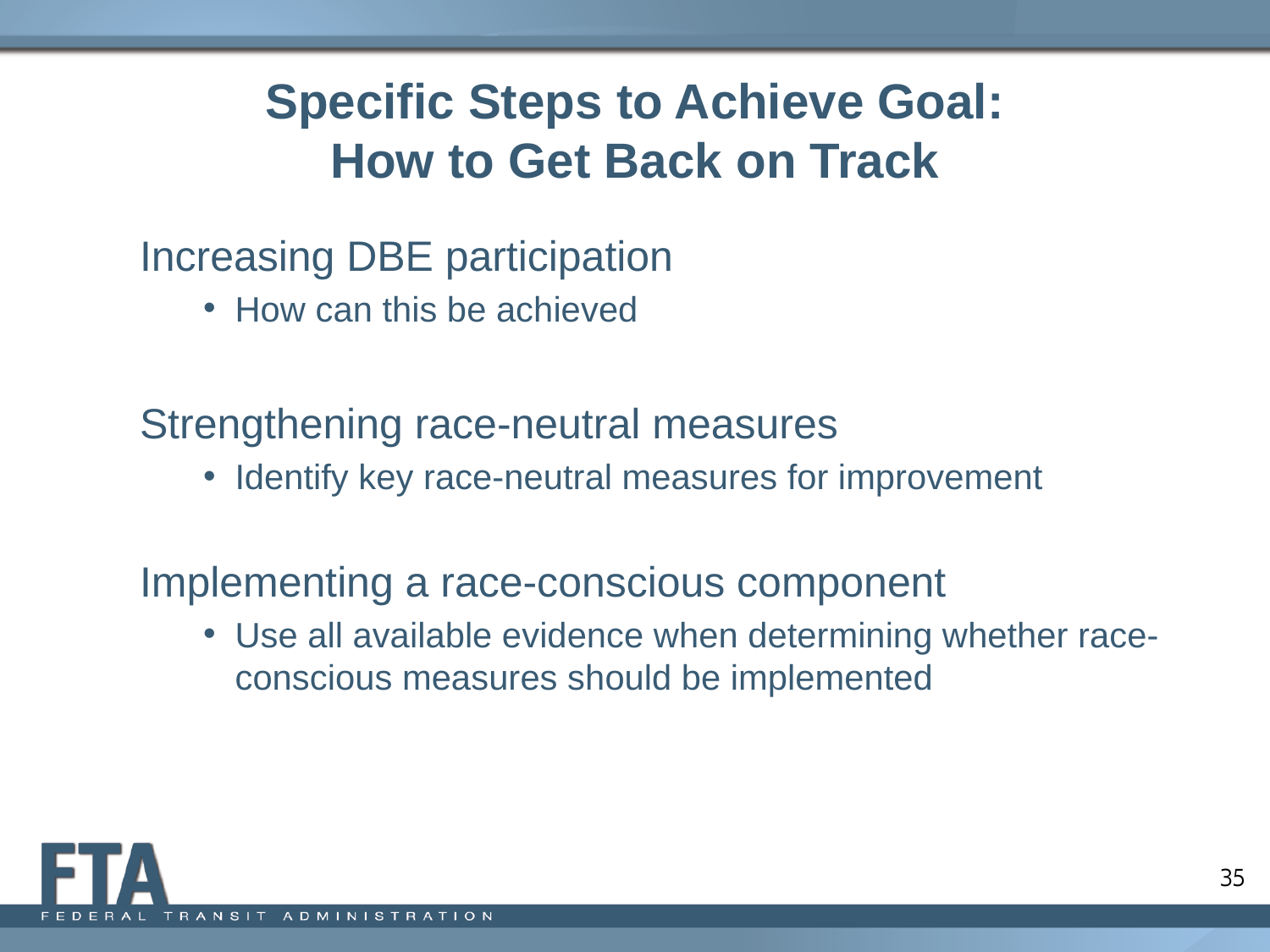

# Specific Steps to Achieve Goal: How to Get Back on Track
Increasing DBE participation
How can this be achieved

Strengthening race-neutral measures
Identify key race-neutral measures for improvement

Implementing a race-conscious component
Use all available evidence when determining whether race-conscious measures should be implemented